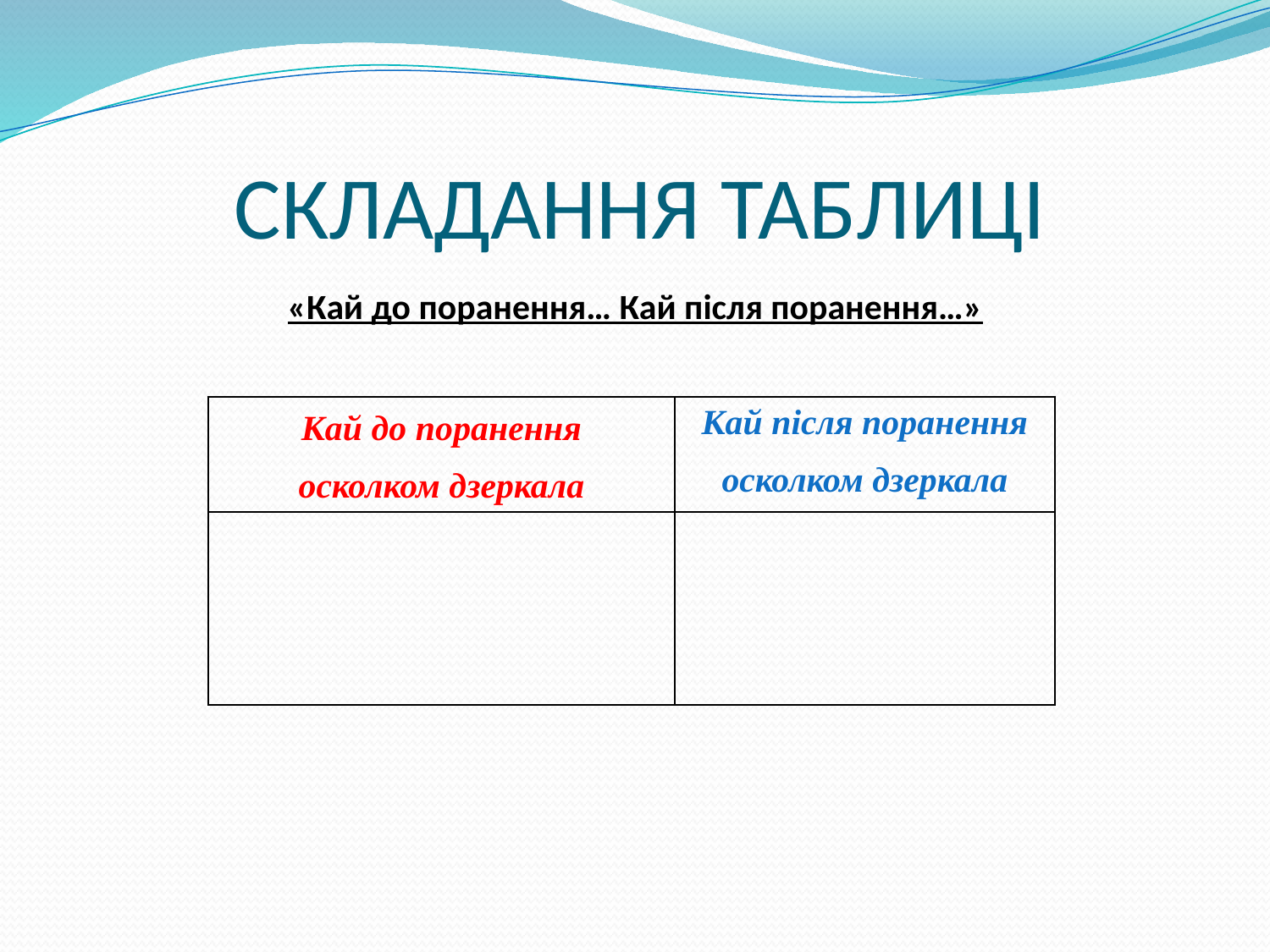

# СКЛАДАННЯ ТАБЛИЦІ
«Кай до поранення… Кай після поранення…»

| Кай до поранення | Кай після поранення |
| --- | --- |
| осколком дзеркала | осколком дзеркала |
|  |  |
|  |  |
|  |  |
|  |  |